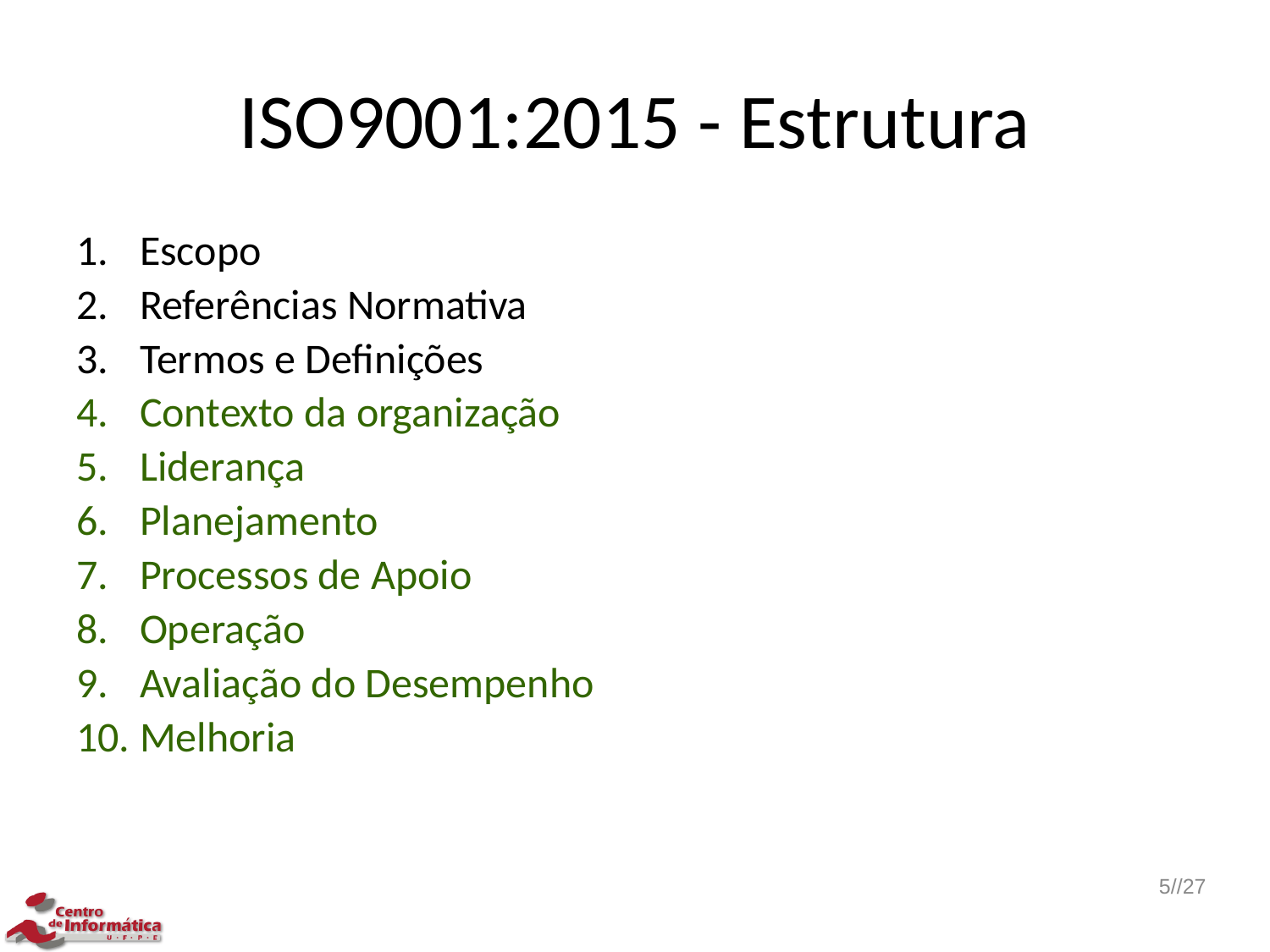

# ISO9001:2015 - Estrutura
Escopo
Referências Normativa
Termos e Definições
Contexto da organização
Liderança
Planejamento
Processos de Apoio
Operação
Avaliação do Desempenho
Melhoria
5//27